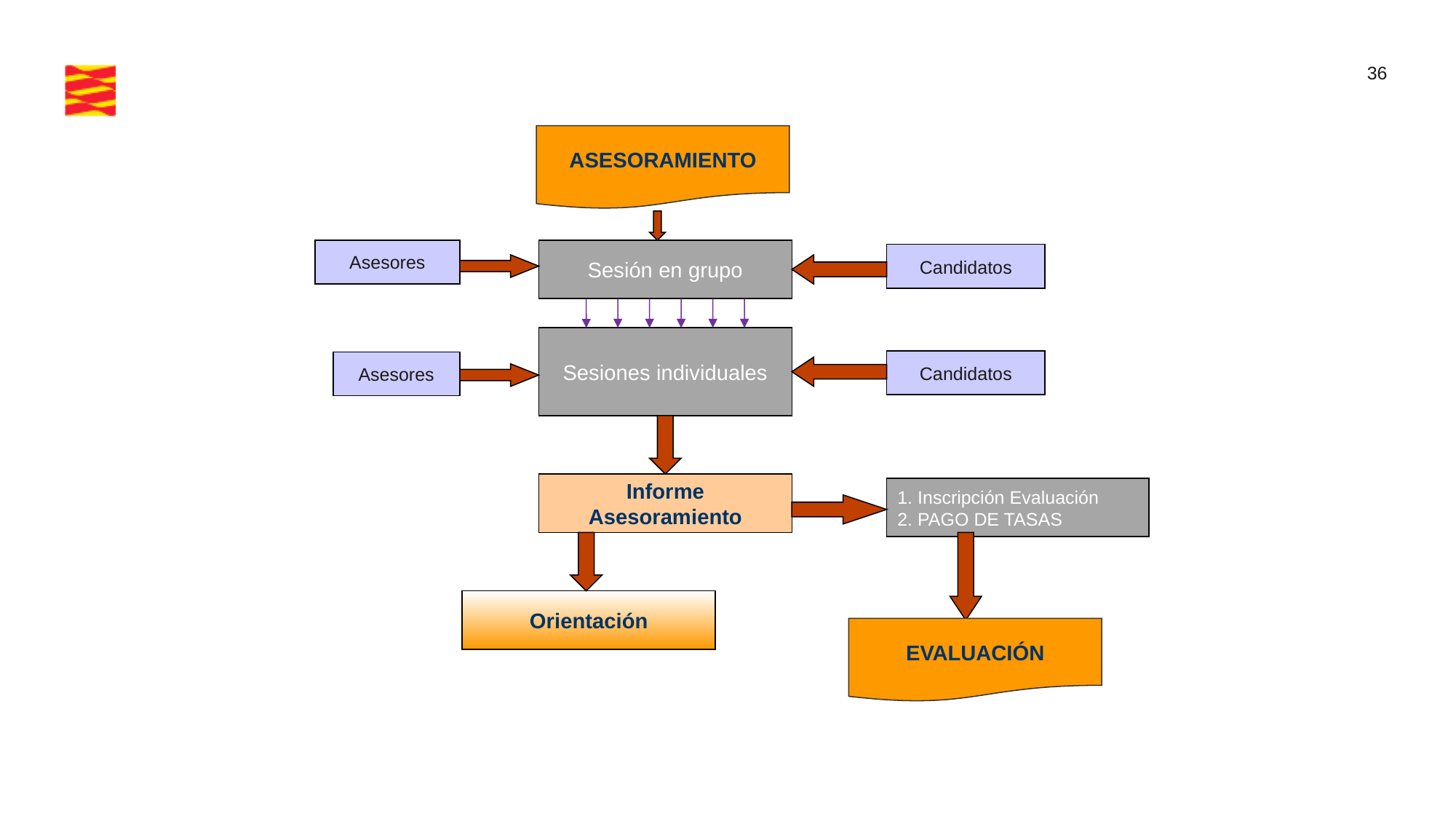

ASESORAMIENTO

Asesores
Sesión en grupo
Candidatos

Sesiones individuales
Candidatos

Informe Asesoramiento
1. Inscripción Evaluación
2. PAGO DE TASAS

Orientación
Asesores

EVALUACIÓN